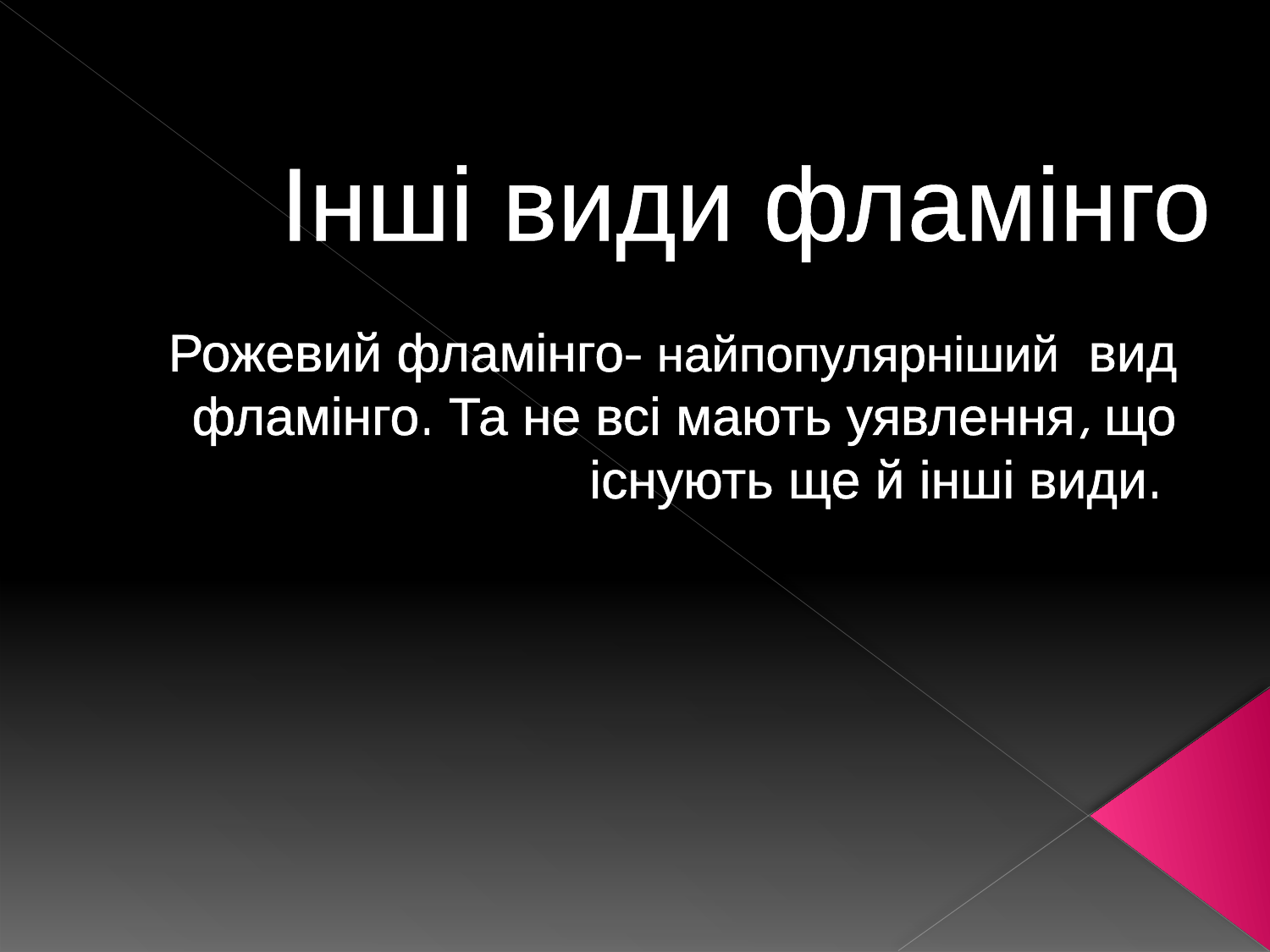

# Інші види фламінго
Рожевий фламінго- найпопулярніший  вид фламінго. Та не всі мають уявлення, що існують ще й інші види.